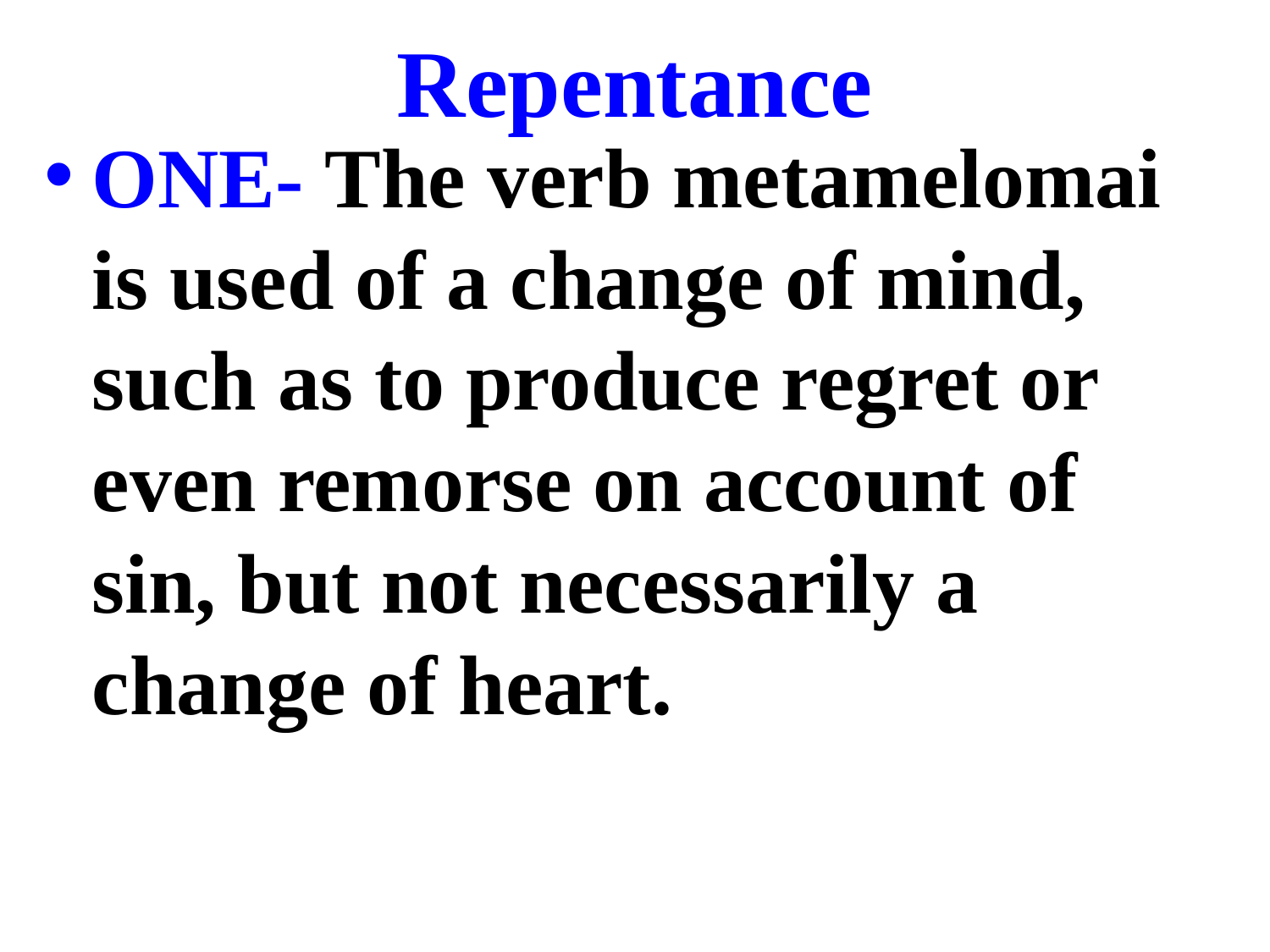

# Repentance
ONE- The verb metamelomai is used of a change of mind, such as to produce regret or even remorse on account of sin, but not necessarily a change of heart.